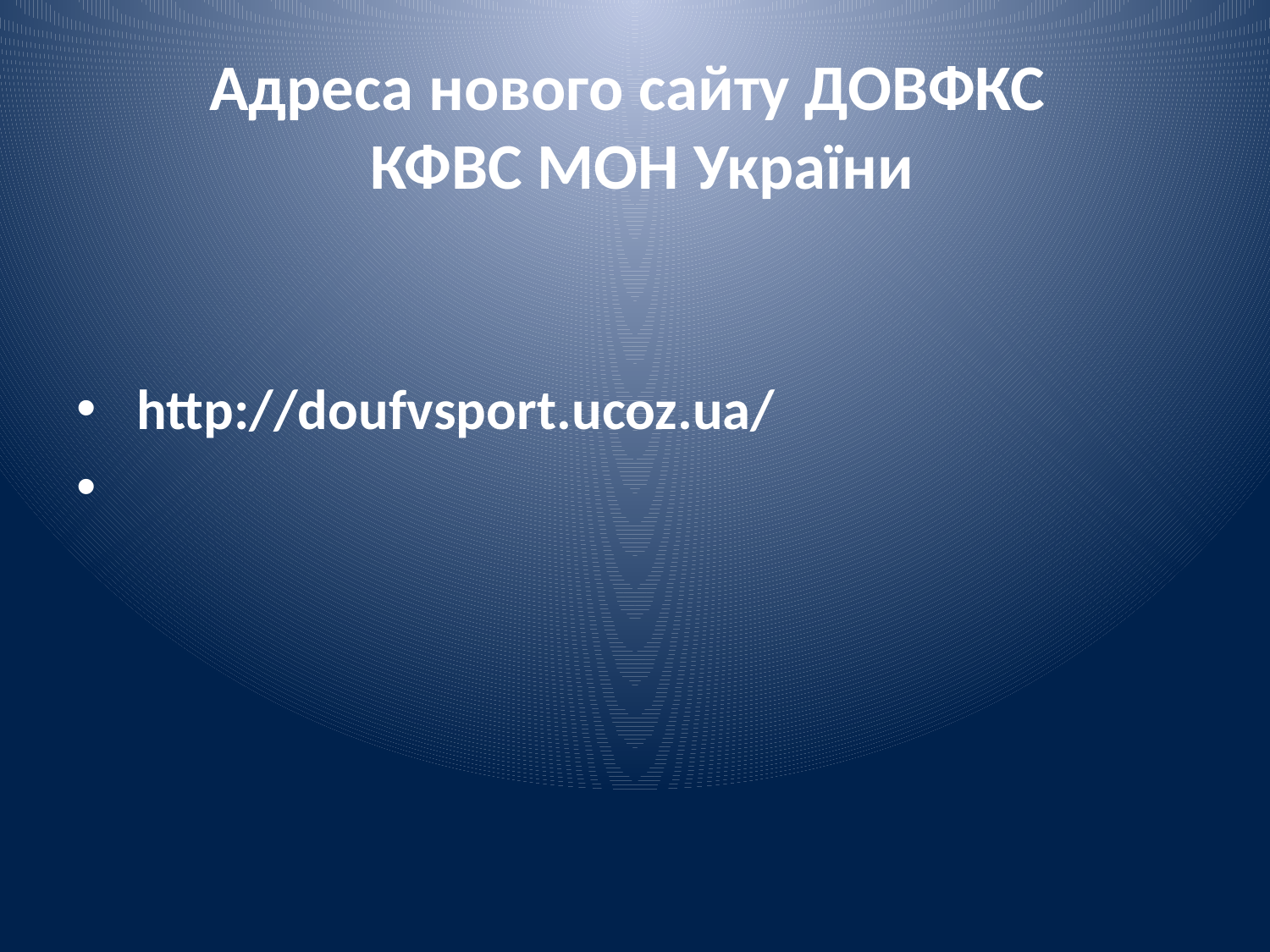

# Адреса нового сайту ДОВФКС КФВС МОН України
 http://doufvsport.ucoz.ua/